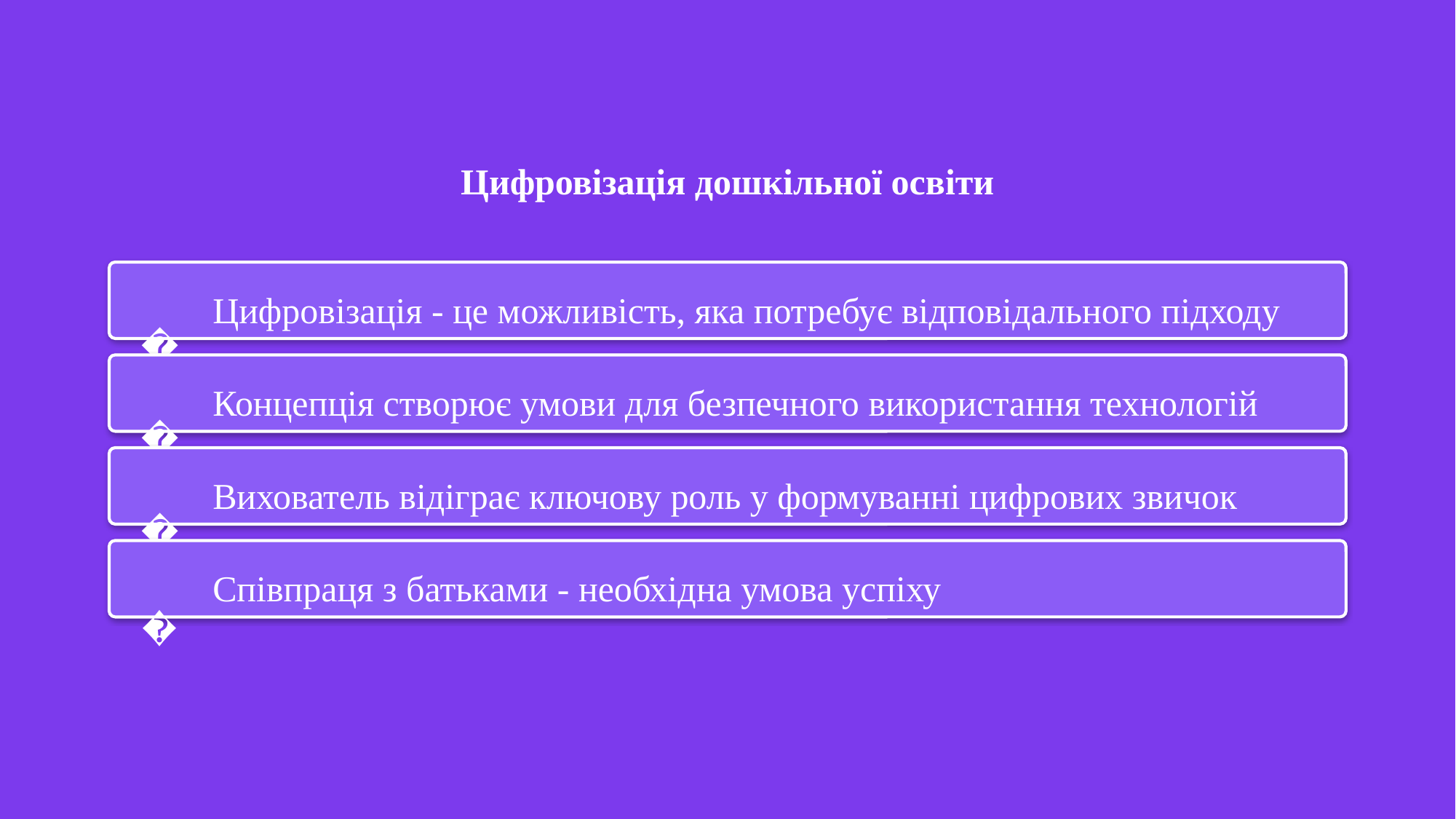

Цифровізація дошкільної освіти

💡
Цифровізація - це можливість, яка потребує відповідального підходу

🛡️
Концепція створює умови для безпечного використання технологій

👩‍🏫
Вихователь відіграє ключову роль у формуванні цифрових звичок

👨‍
Співпраця з батьками - необхідна умова успіху
️